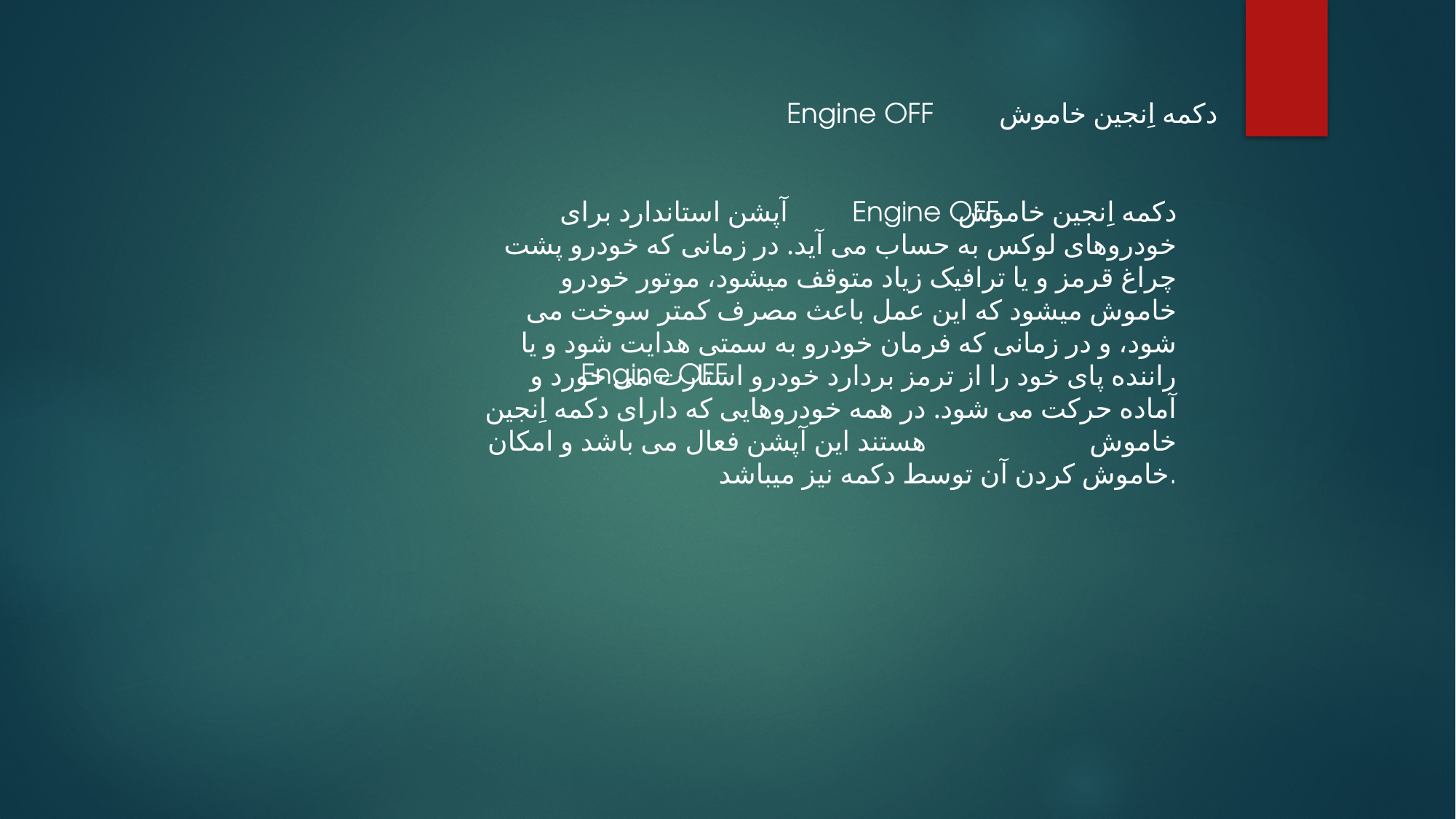

Engine OFF
دکمه اِنجین خاموش
دکمه اِنجین خاموش                        آپشن استاندارد برای خودروهای لوکس به حساب می آید. در زمانی که خودرو پشت چراغ قرمز و یا ترافیک زیاد متوقف میشود، موتور خودرو خاموش میشود که این عمل باعث مصرف کمتر سوخت می شود، و در زمانی که فرمان خودرو به سمتی هدایت شود و یا راننده پای خود را از ترمز بردارد خودرو استارت می خورد و آماده حرکت می شود. در همه خودروهایی که دارای دکمه اِنجین خاموش                       هستند این آپشن فعال می باشد و امکان خاموش کردن آن توسط دکمه نیز میباشد.
Engine OFF
Engine OFF